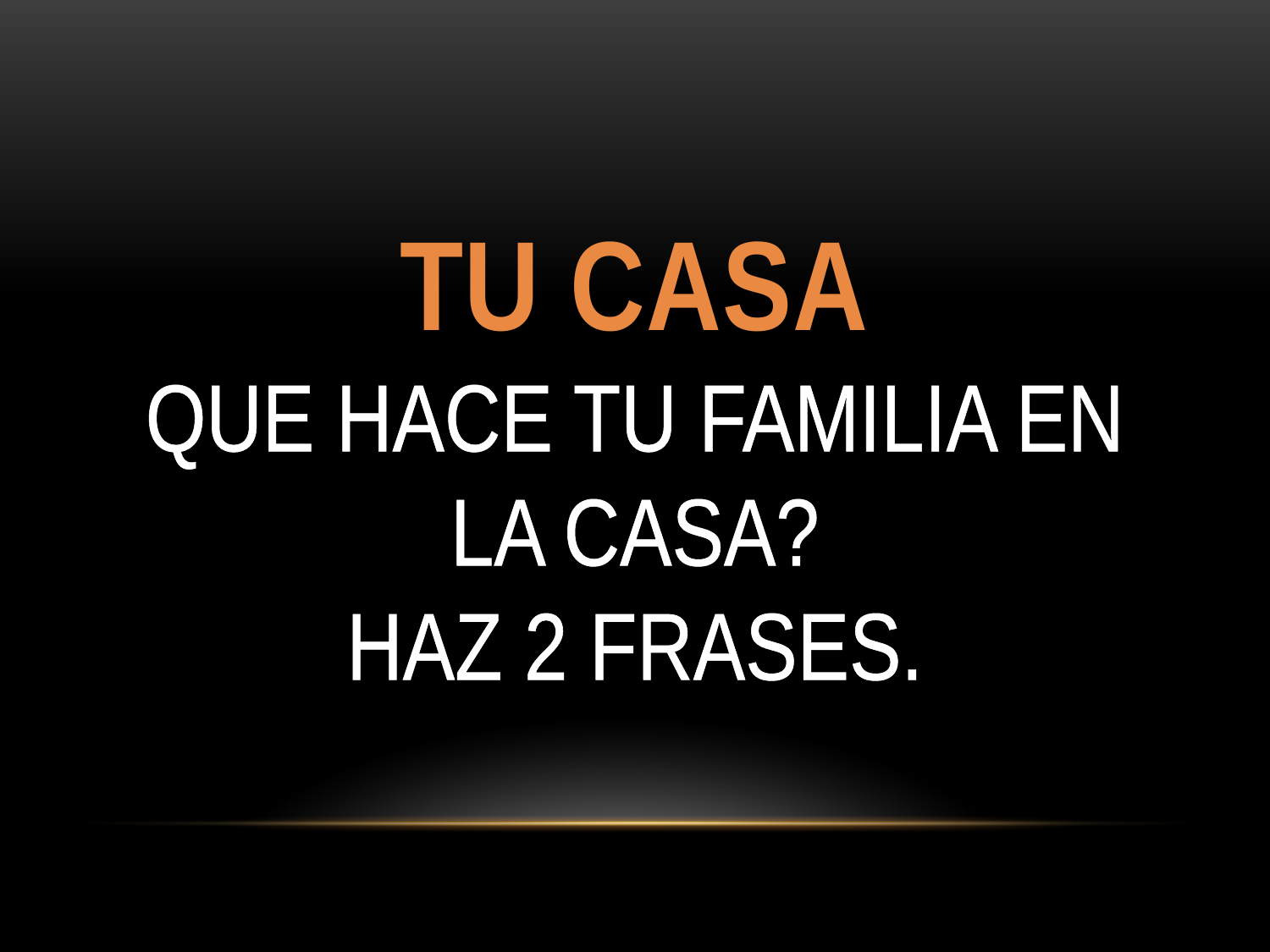

# TU CASA QUE HACE TU FAMILIA EN LA CASA? HAZ 2 FRASES.